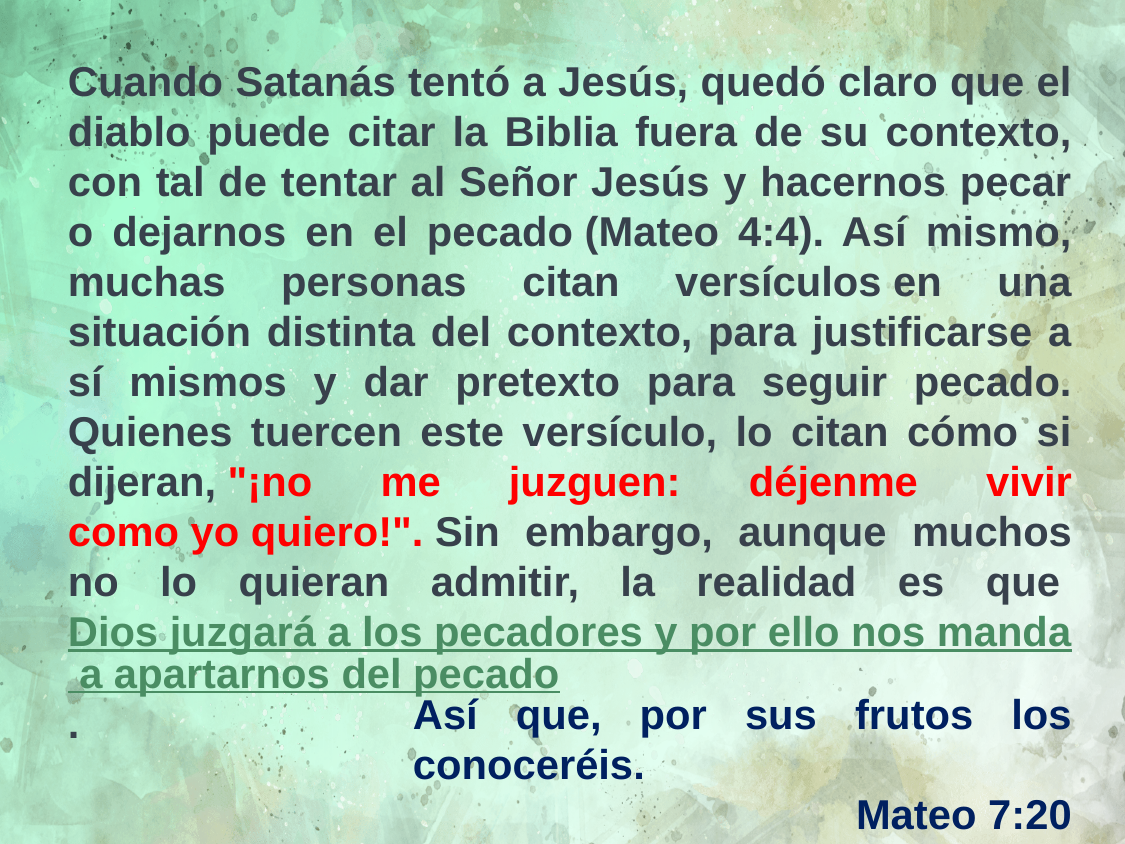

Cuando Satanás tentó a Jesús, quedó claro que el diablo puede citar la Biblia fuera de su contexto, con tal de tentar al Señor Jesús y hacernos pecar o dejarnos en el pecado (Mateo 4:4). Así mismo, muchas personas citan versículos en una situación distinta del contexto, para justificarse a sí mismos y dar pretexto para seguir pecado. Quienes tuercen este versículo, lo citan cómo si dijeran, "¡no me juzguen: déjenme vivir como yo quiero!". Sin embargo, aunque muchos no lo quieran admitir, la realidad es que Dios juzgará a los pecadores y por ello nos manda a apartarnos del pecado.
Así que, por sus frutos los conoceréis.
Mateo 7:20